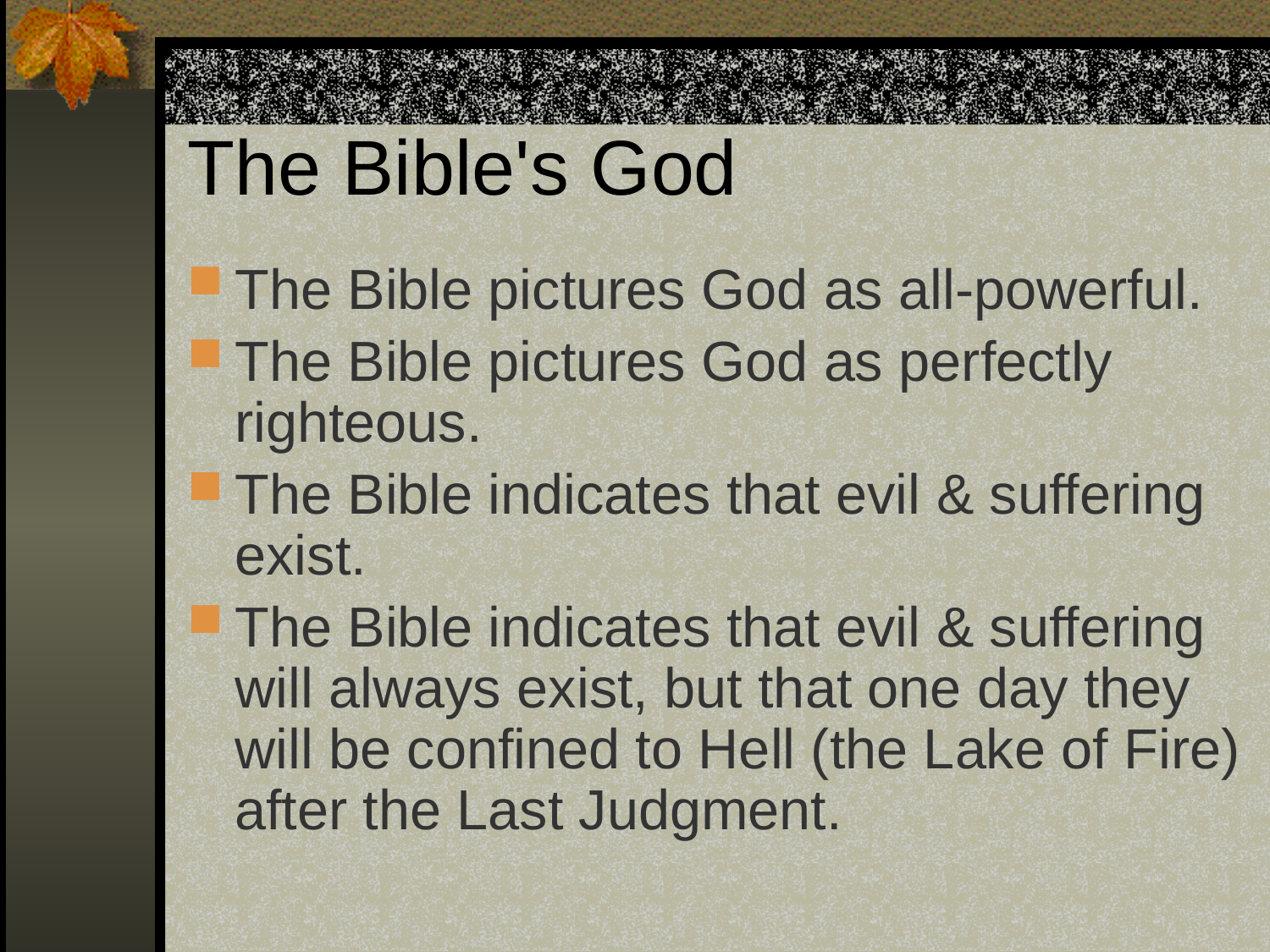

# The Bible's God
The Bible pictures God as all-powerful.
The Bible pictures God as perfectly righteous.
The Bible indicates that evil & suffering exist.
The Bible indicates that evil & suffering will always exist, but that one day they will be confined to Hell (the Lake of Fire) after the Last Judgment.